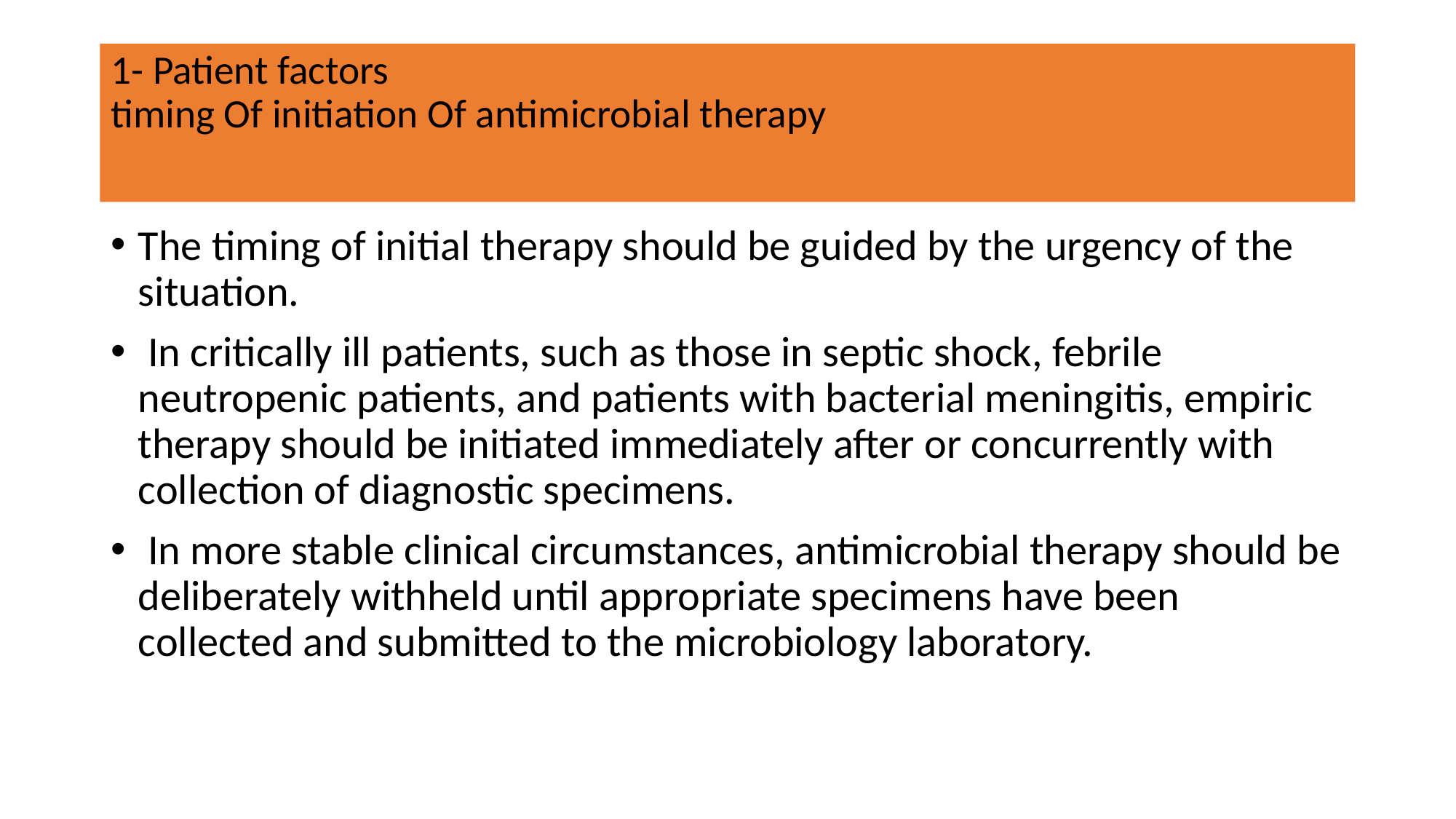

# 1- Patient factors timing Of initiation Of antimicrobial therapy
The timing of initial therapy should be guided by the urgency of the situation.
 In critically ill patients, such as those in septic shock, febrile neutropenic patients, and patients with bacterial meningitis, empiric therapy should be initiated immediately after or concurrently with collection of diagnostic specimens.
 In more stable clinical circumstances, antimicrobial therapy should be deliberately withheld until appropriate specimens have been collected and submitted to the microbiology laboratory.